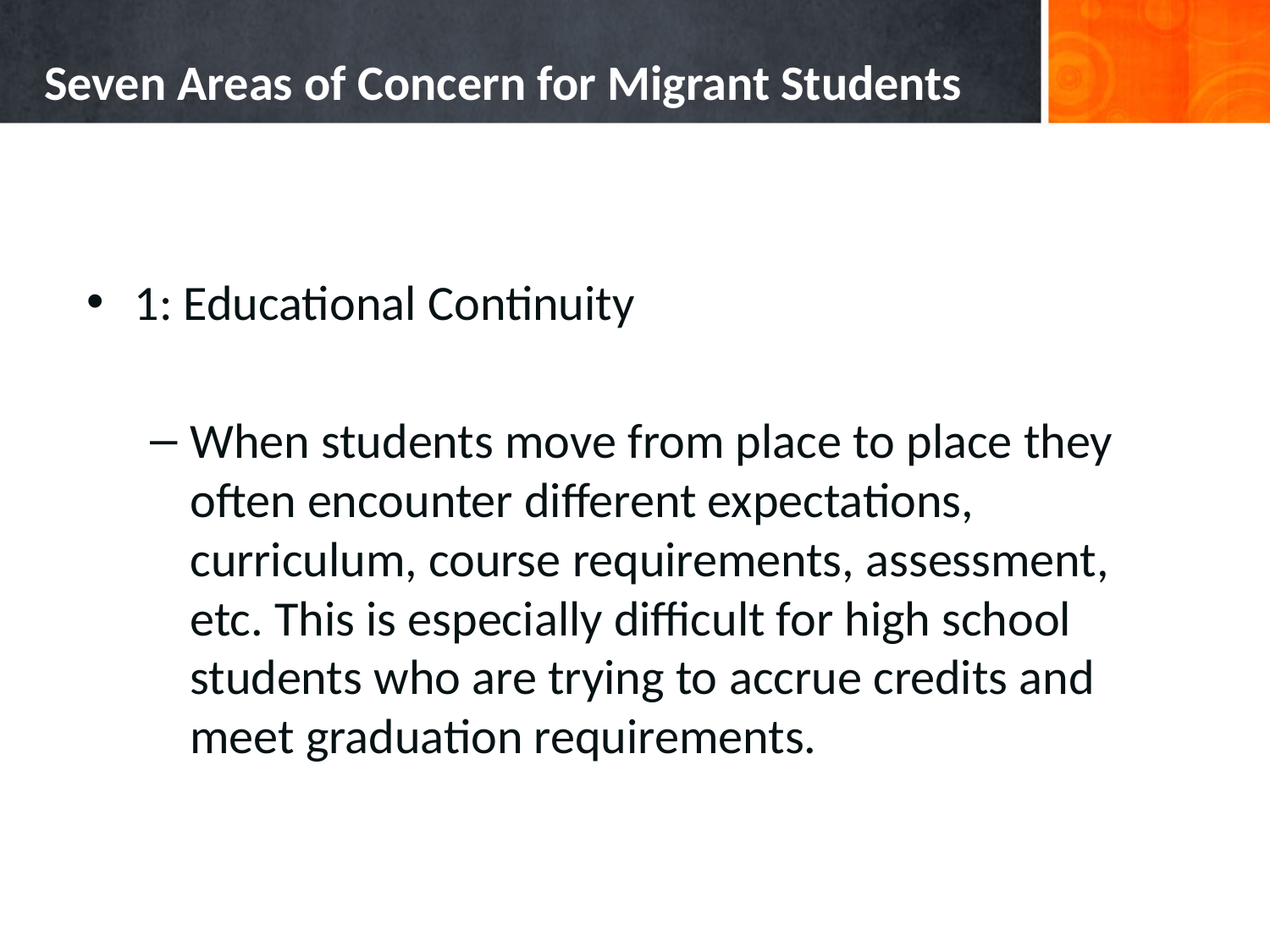

# Seven Areas of Concern for Migrant Students
1: Educational Continuity

When students move from place to place they often encounter different expectations, curriculum, course requirements, assessment, etc. This is especially difficult for high school students who are trying to accrue credits and meet graduation requirements.